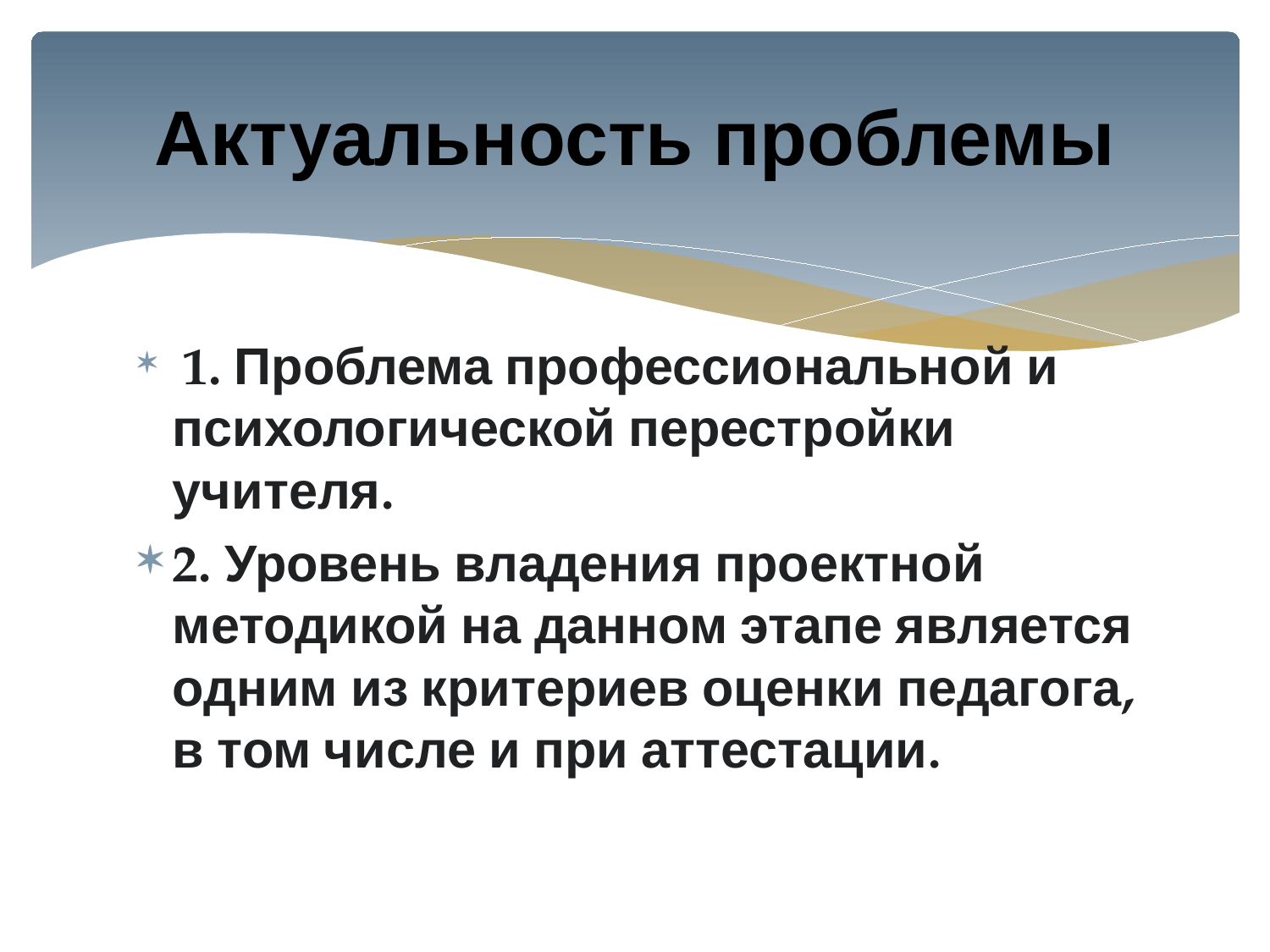

# Актуальность проблемы
 1. Проблема профессиональной и психологической перестройки учителя.
2. Уровень владения проектной методикой на данном этапе является одним из критериев оценки педагога, в том числе и при аттестации.